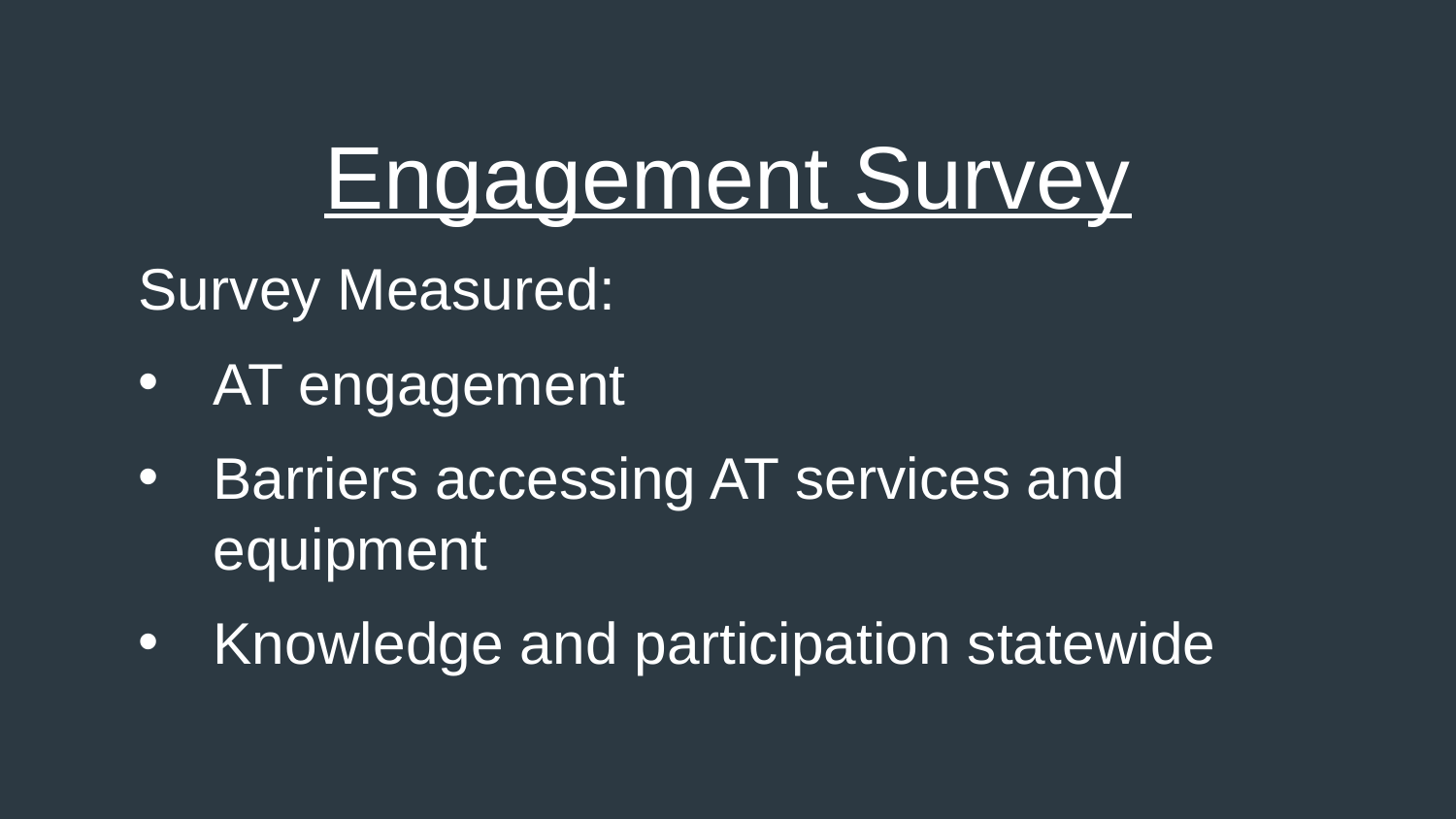

# Engagement Survey
Survey Measured:
AT engagement
Barriers accessing AT services and equipment
Knowledge and participation statewide